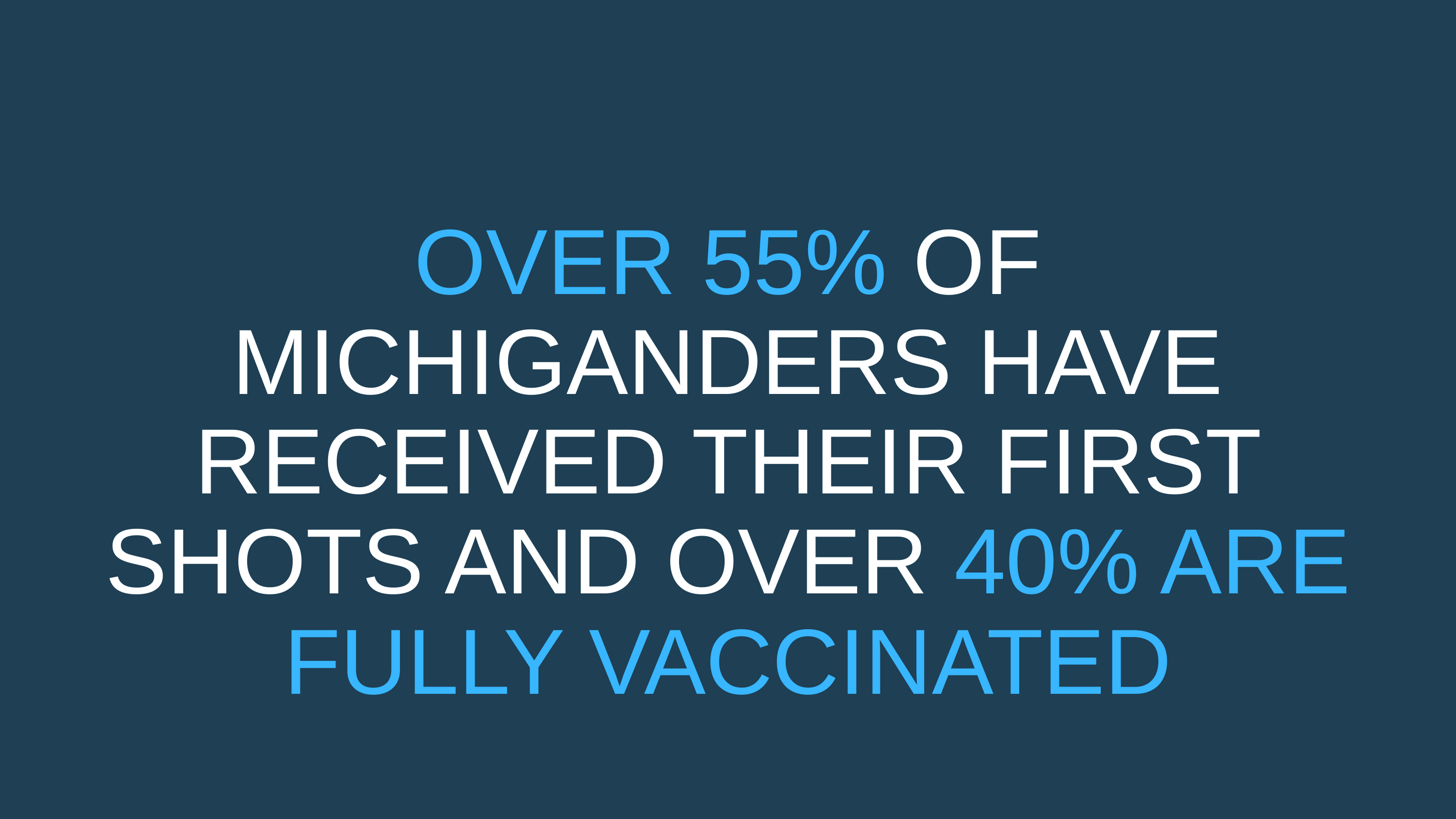

OVER 55% OF MICHIGANDERS HAVE RECEIVED THEIR FIRST SHOTS AND OVER 40% ARE FULLY VACCINATED